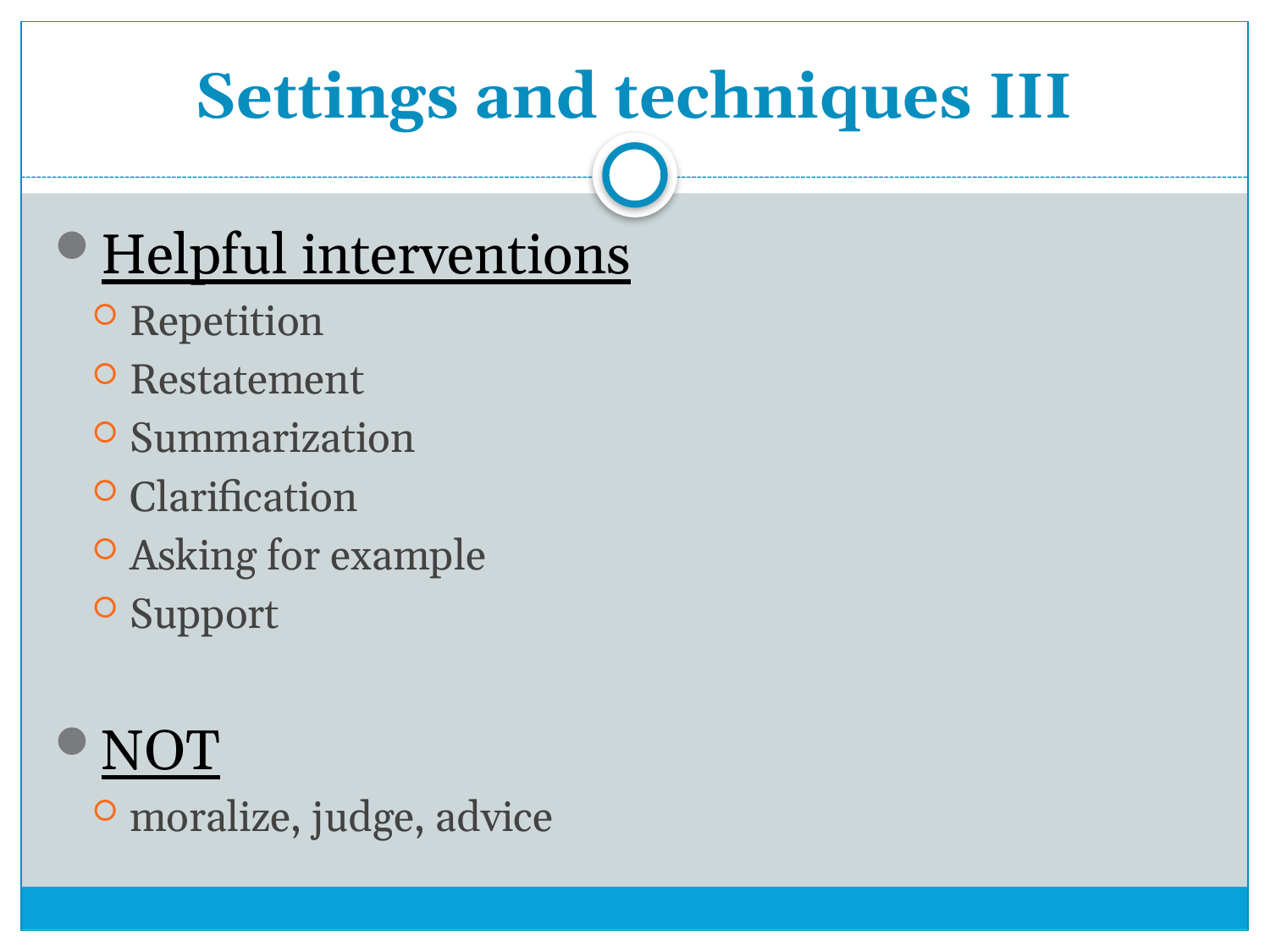

# Settings and techniques III
Helpful interventions
Repetition
Restatement
Summarization
Clarification
Asking for example
Support

NOT
moralize, judge, advice